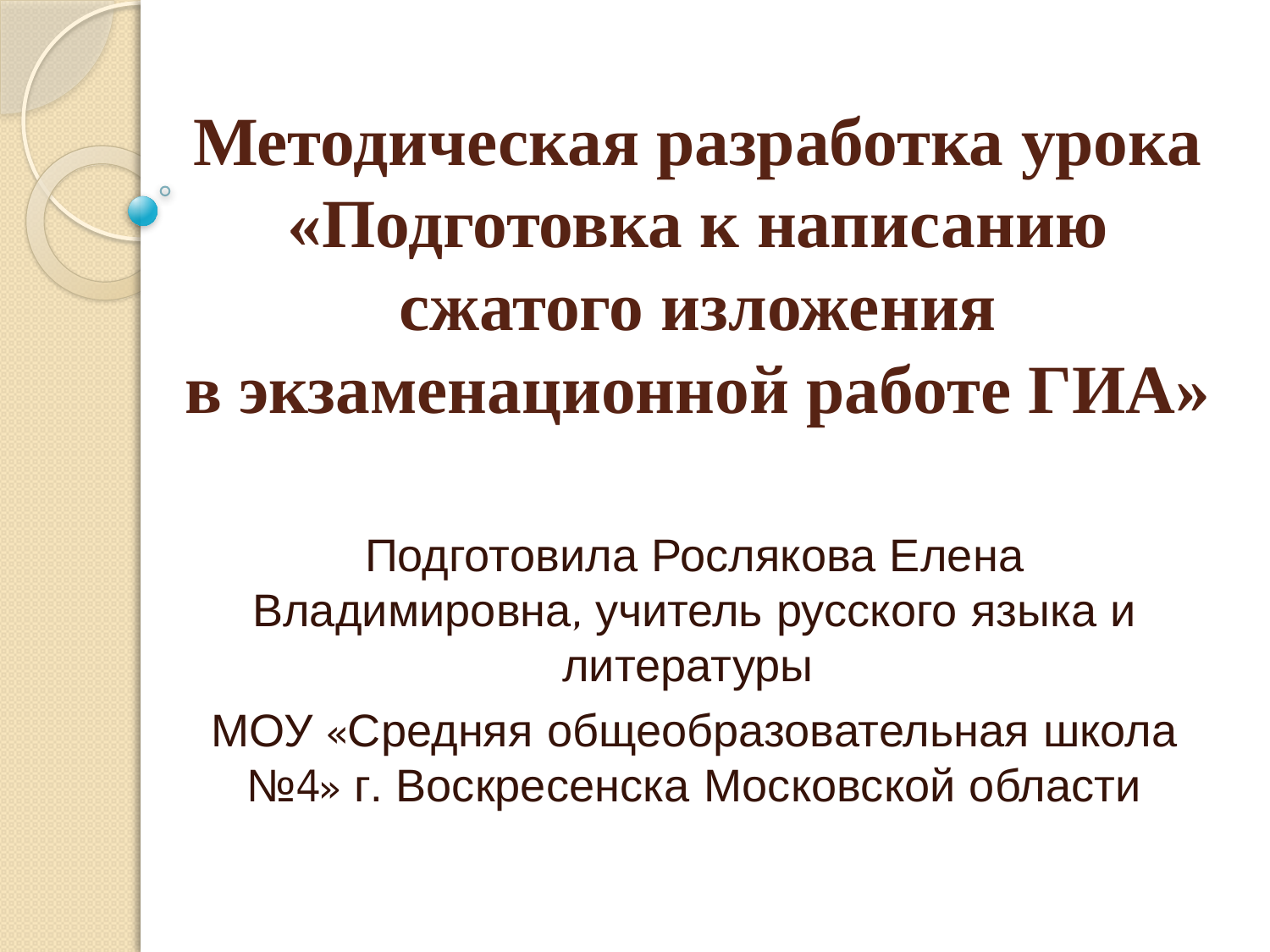

# Методическая разработка урока «Подготовка к написанию сжатого изложения в экзаменационной работе ГИА»
Подготовила Рослякова Елена Владимировна, учитель русского языка и литературы
МОУ «Средняя общеобразовательная школа №4» г. Воскресенска Московской области